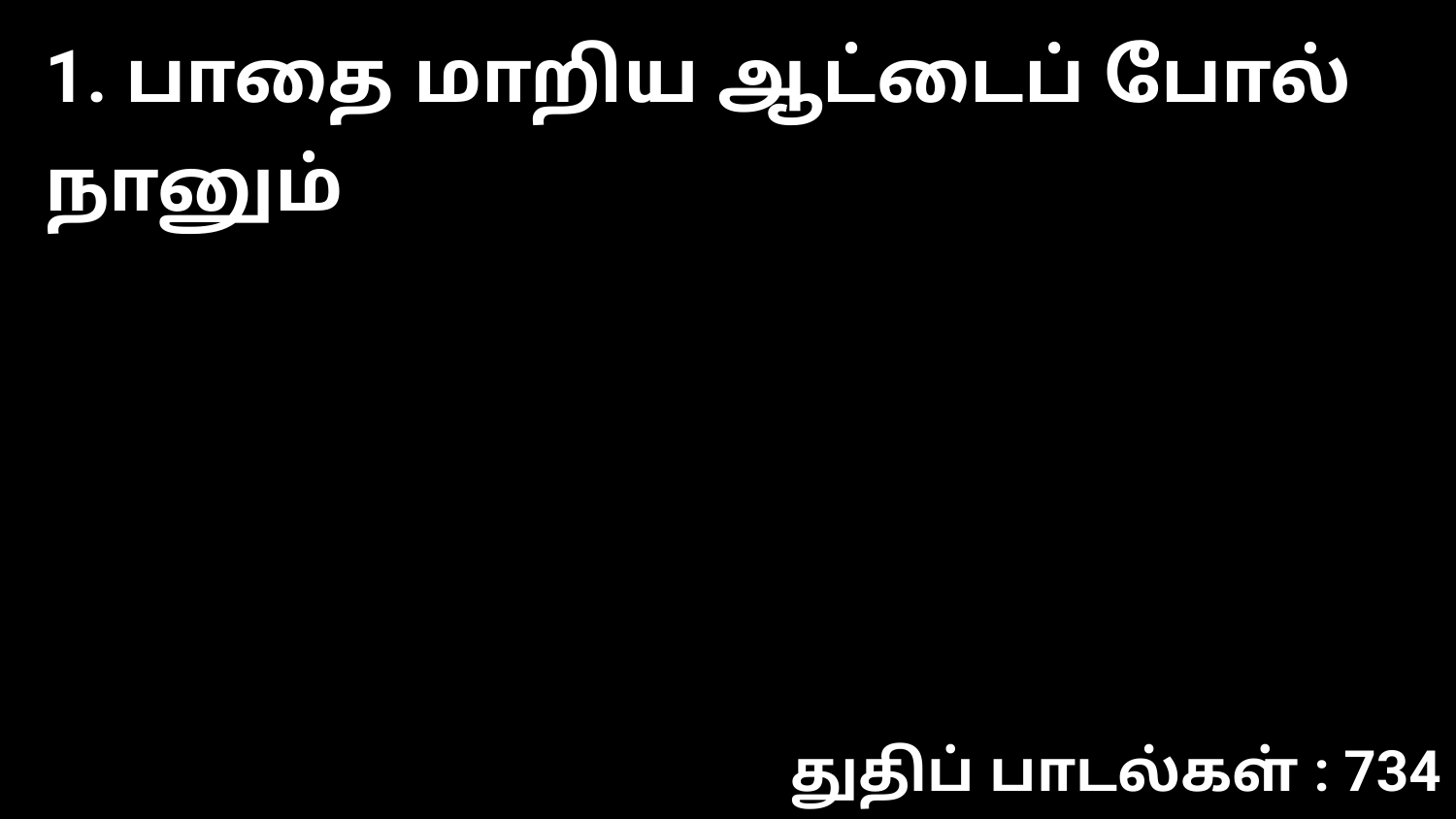

1. பாதை மாறிய ஆட்டைப் போல் நானும்
துதிப் பாடல்கள் : 734